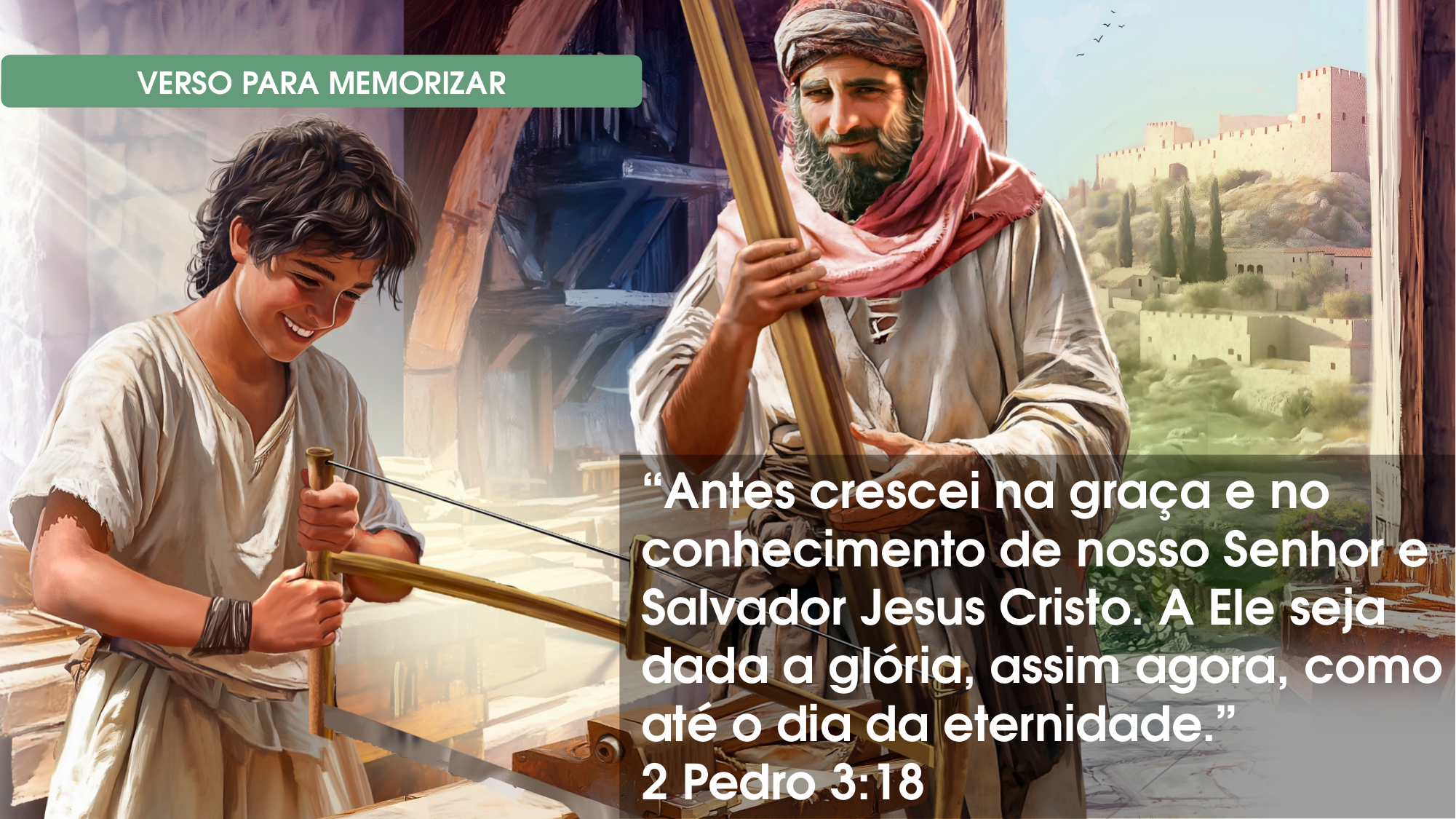

VERSO PARA MEMORIZAR

“Antes crescei na graça e no conhecimento de nosso Senhor e Salvador Jesus Cristo. A Ele seja dada a glória, assim agora, como até o dia da eternidade.”
2 Pedro 3:18